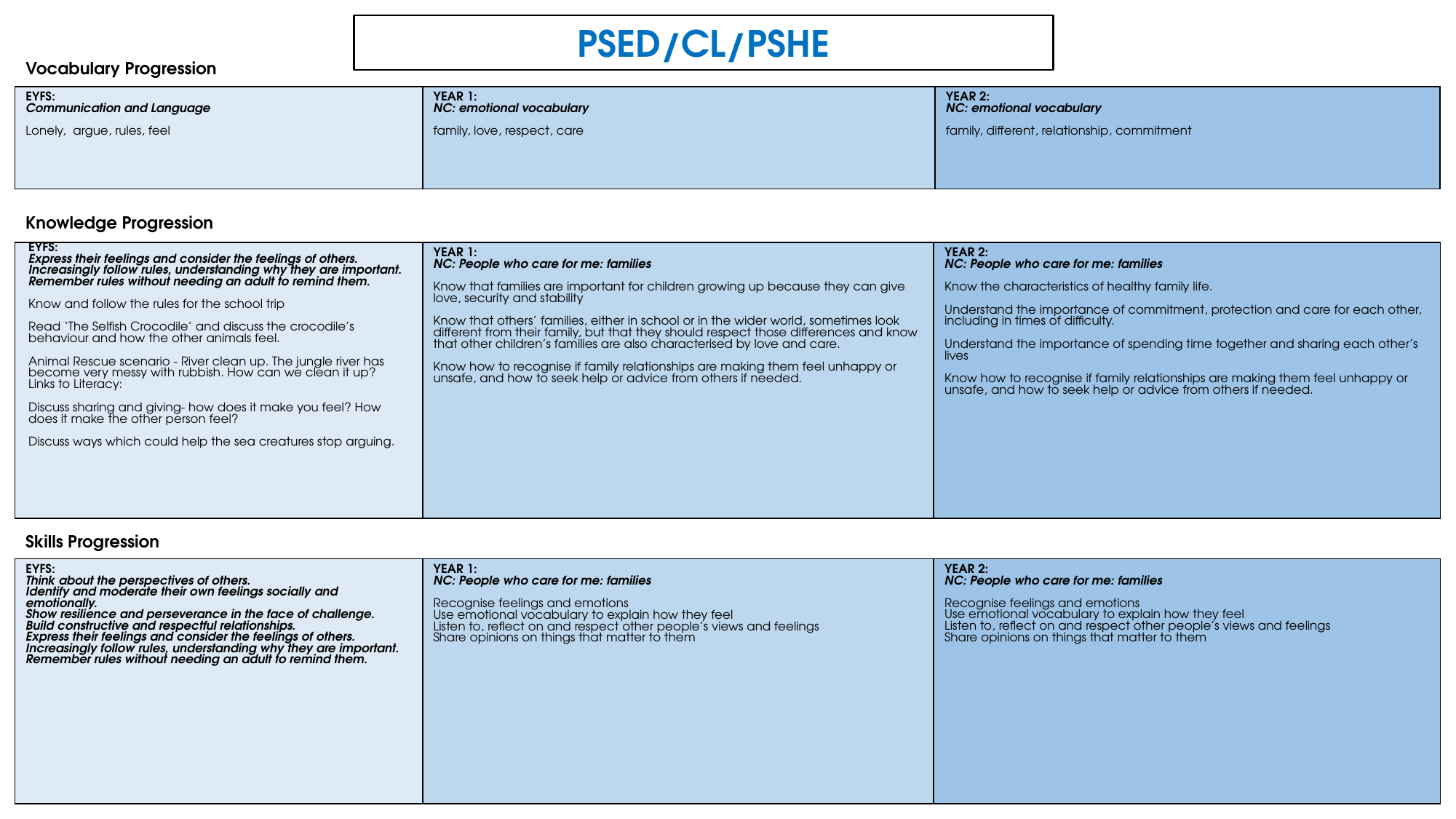

PSED/CL/PSHE
Vocabulary Progression
| EYFS:​ Communication and Language​ ​ Lonely, argue, rules, feel | YEAR 1:​ NC: emotional vocabulary  family, love, respect, care | YEAR 2:​ ​NC: emotional vocabulary  family, different, relationship, commitment |
| --- | --- | --- |
Knowledge Progression
| EYFS:​ Express their feelings and consider the feelings of others. Increasingly follow rules, understanding why they are important. Remember rules without needing an adult to remind them. Know and follow the rules for the school trip Read ‘The Selfish Crocodile’ and discuss the crocodile’s behaviour and how the other animals feel. Animal Rescue scenario - River clean up. The jungle river has become very messy with rubbish. How can we clean it up? Links to Literacy: Discuss sharing and giving- how does it make you feel? How does it make the other person feel? Discuss ways which could help the sea creatures stop arguing. | YEAR 1:​ NC: People who care for me: families ​Know that families are important for children growing up because they can give love, security and stability Know that others’ families, either in school or in the wider world, sometimes look different from their family, but that they should respect those differences and know that other children’s families are also characterised by love and care. Know how to recognise if family relationships are making them feel unhappy or unsafe, and how to seek help or advice from others if needed. ​ ​ | YEAR 2:​ NC: People who care for me: families Know the characteristics of healthy family life. Understand the importance of commitment, protection and care for each other, including in times of difficulty. Understand the importance of spending time together and sharing each other’s lives Know how to recognise if family relationships are making them feel unhappy or unsafe, and how to seek help or advice from others if needed. ​ |
| --- | --- | --- |
Skills Progression
| EYFS: ​ Think about the perspectives of others.​ Identify and moderate their own feelings socially and emotionally.​ Show resilience and perseverance in the face of challenge.​ Build constructive and respectful relationships. Express their feelings and consider the feelings of others. Increasingly follow rules, understanding why they are important. Remember rules without needing an adult to remind them. | YEAR 1:​ ​​NC: People who care for me: families Recognise feelings and emotions​ Use emotional vocabulary to explain how they feel​ Listen to, reflect on and respect other people’s views and feelings ​ Share opinions on things that matter to them | ​YEAR 2: NC: People who care for me: families Recognise feelings and emotions​ Use emotional vocabulary to explain how they feel​ Listen to, reflect on and respect other people’s views and feelings ​ Share opinions on things that matter to them |
| --- | --- | --- |